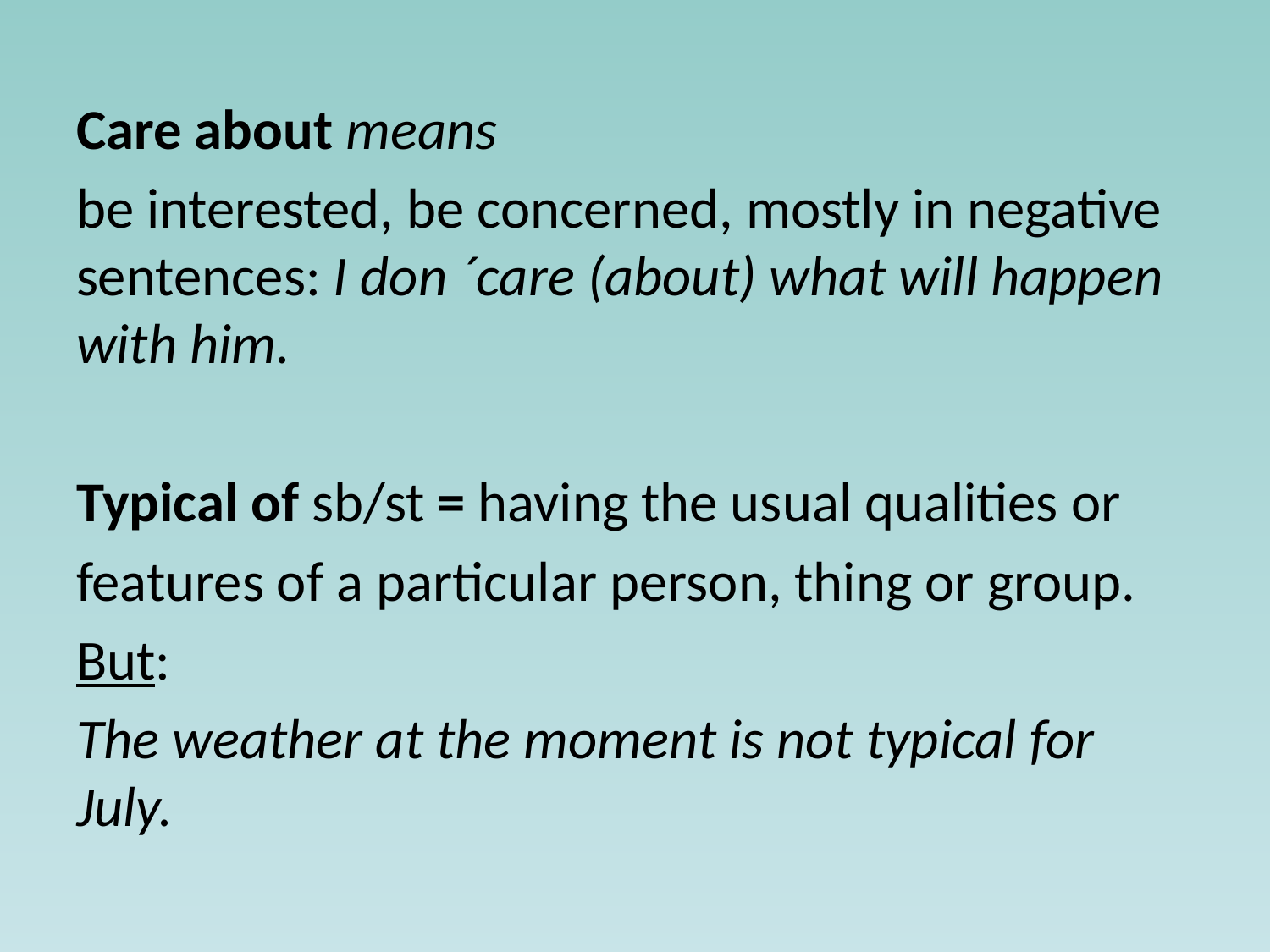

Care about means
be interested, be concerned, mostly in negative sentences: I don ´care (about) what will happen with him.

Typical of sb/st = having the usual qualities or
features of a particular person, thing or group.
But:
The weather at the moment is not typical for July.